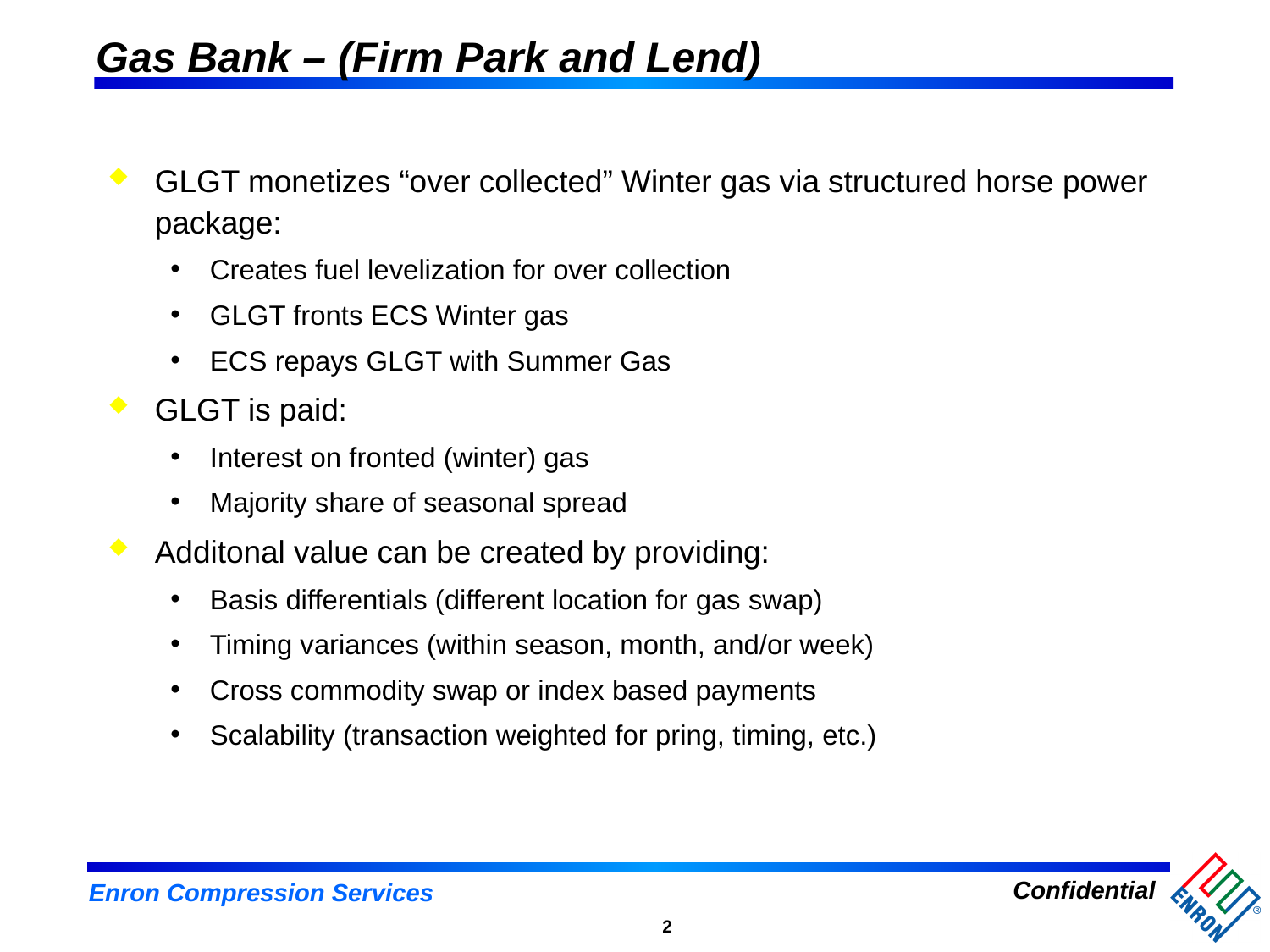

# Gas Bank – (Firm Park and Lend)

GLGT monetizes “over collected” Winter gas via structured horse power package:
Creates fuel levelization for over collection
GLGT fronts ECS Winter gas
ECS repays GLGT with Summer Gas
GLGT is paid:
Interest on fronted (winter) gas
Majority share of seasonal spread
Additonal value can be created by providing:
Basis differentials (different location for gas swap)
Timing variances (within season, month, and/or week)
Cross commodity swap or index based payments
Scalability (transaction weighted for pring, timing, etc.)